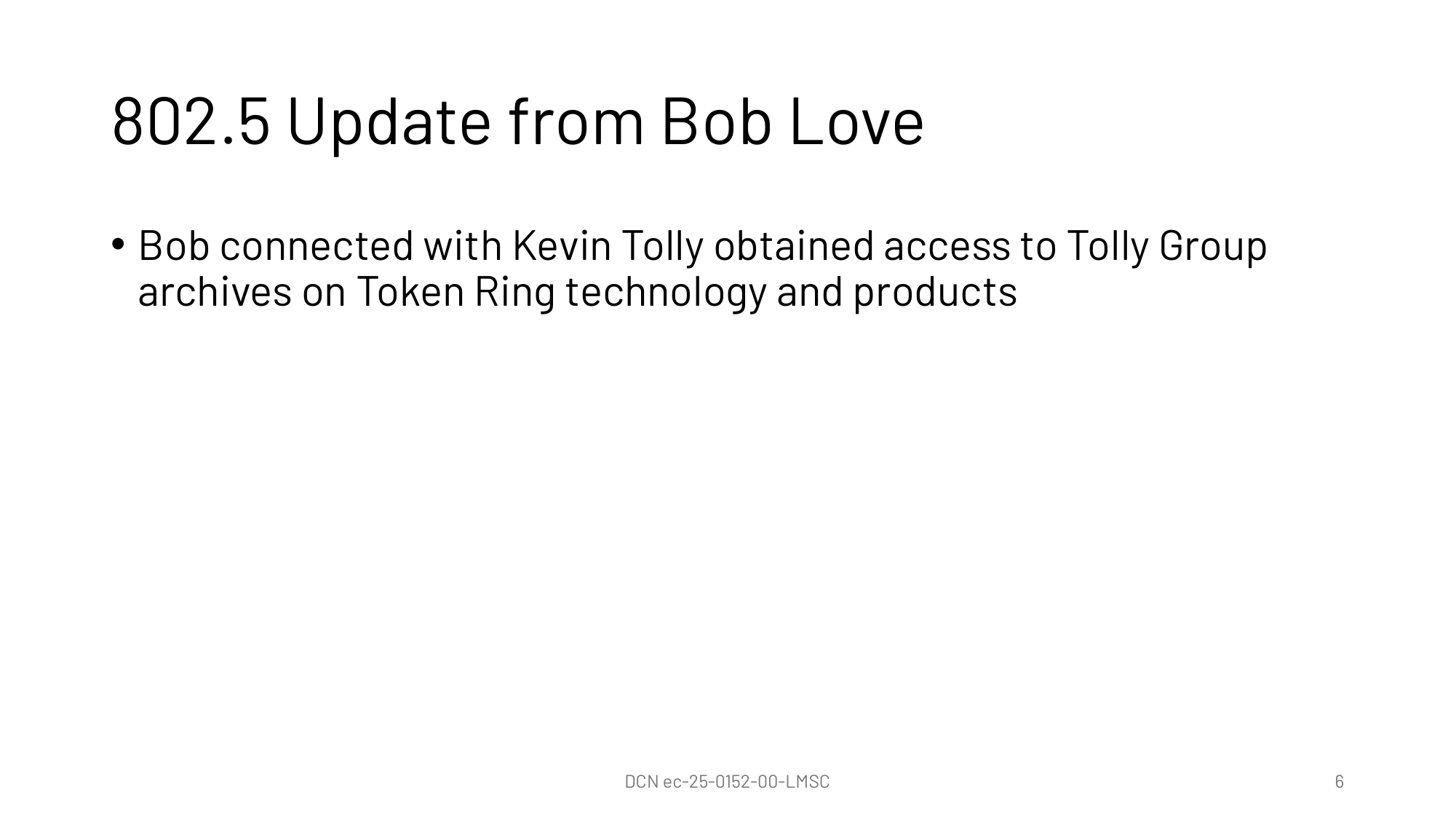

# 802.5 Update from Bob Love
Bob connected with Kevin Tolly obtained access to Tolly Group archives on Token Ring technology and products
DCN ec-25-0152-00-LMSC
6